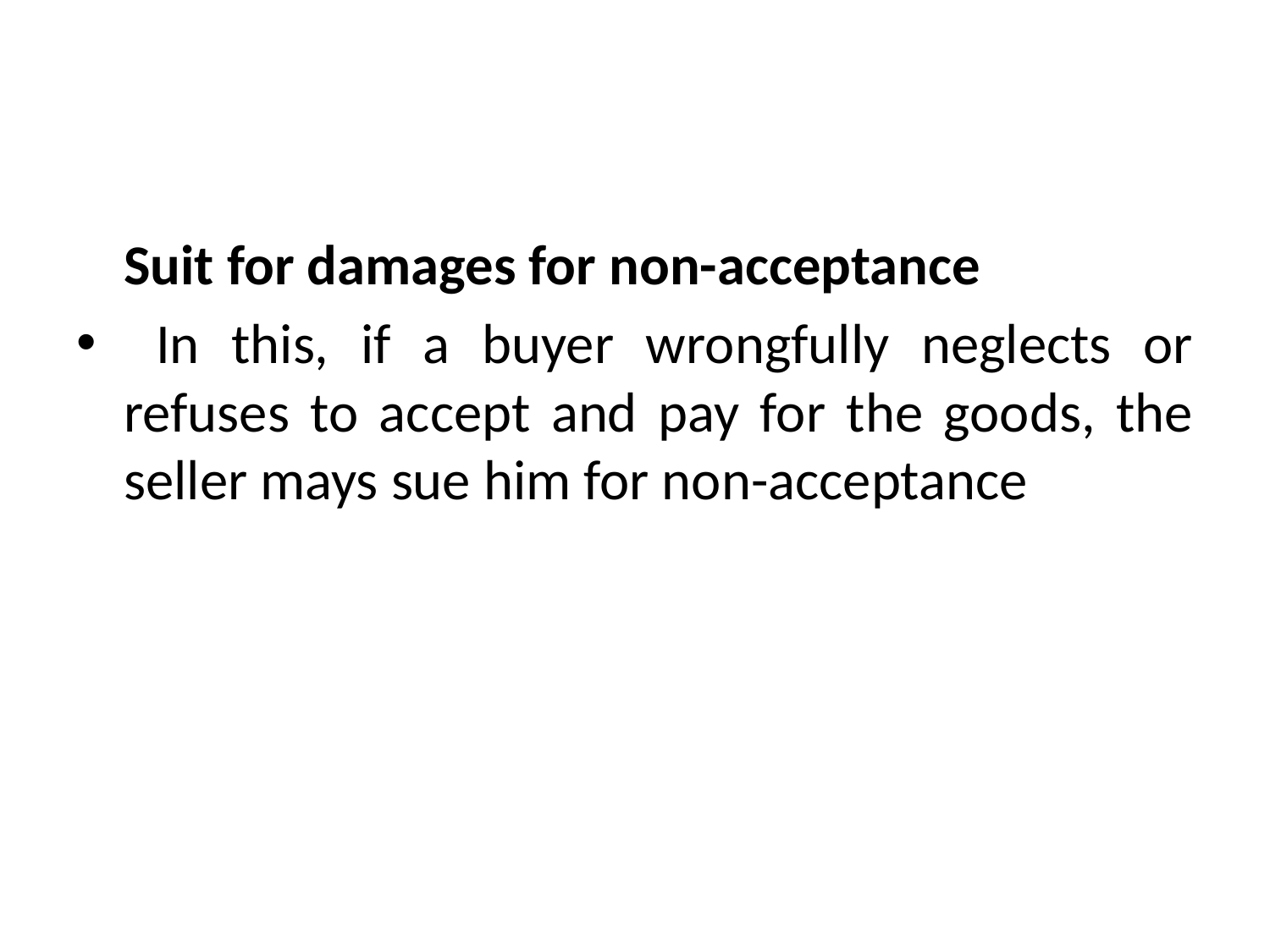

#
	Suit for damages for non-acceptance
 In this, if a buyer wrongfully neglects or refuses to accept and pay for the goods, the seller mays sue him for non-acceptance